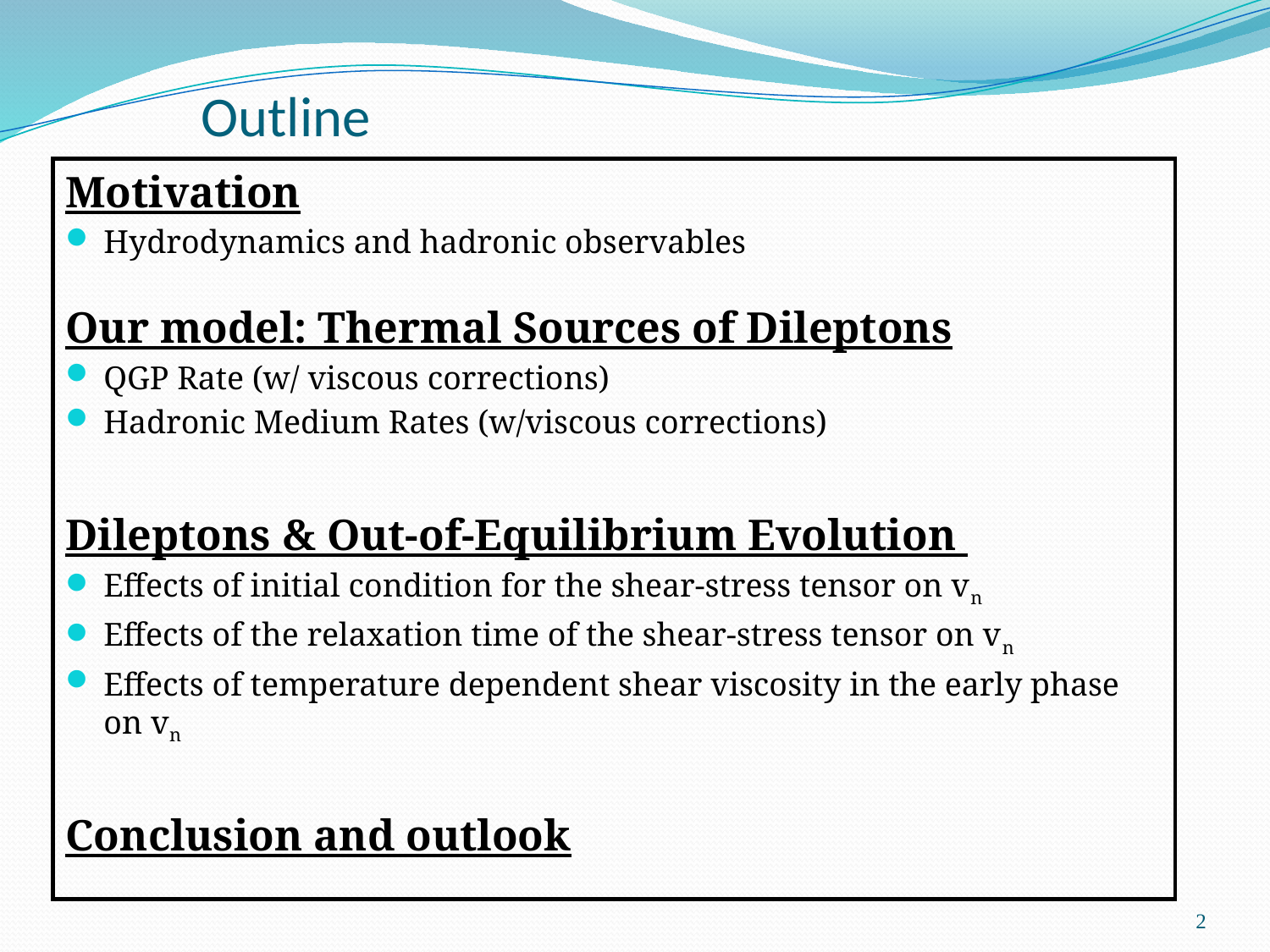

# Outline
Motivation
Hydrodynamics and hadronic observables

Our model: Thermal Sources of Dileptons
QGP Rate (w/ viscous corrections)
Hadronic Medium Rates (w/viscous corrections)

Dileptons & Out-of-Equilibrium Evolution
Effects of initial condition for the shear-stress tensor on vn
Effects of the relaxation time of the shear-stress tensor on vn
Effects of temperature dependent shear viscosity in the early phase on vn

Conclusion and outlook
2